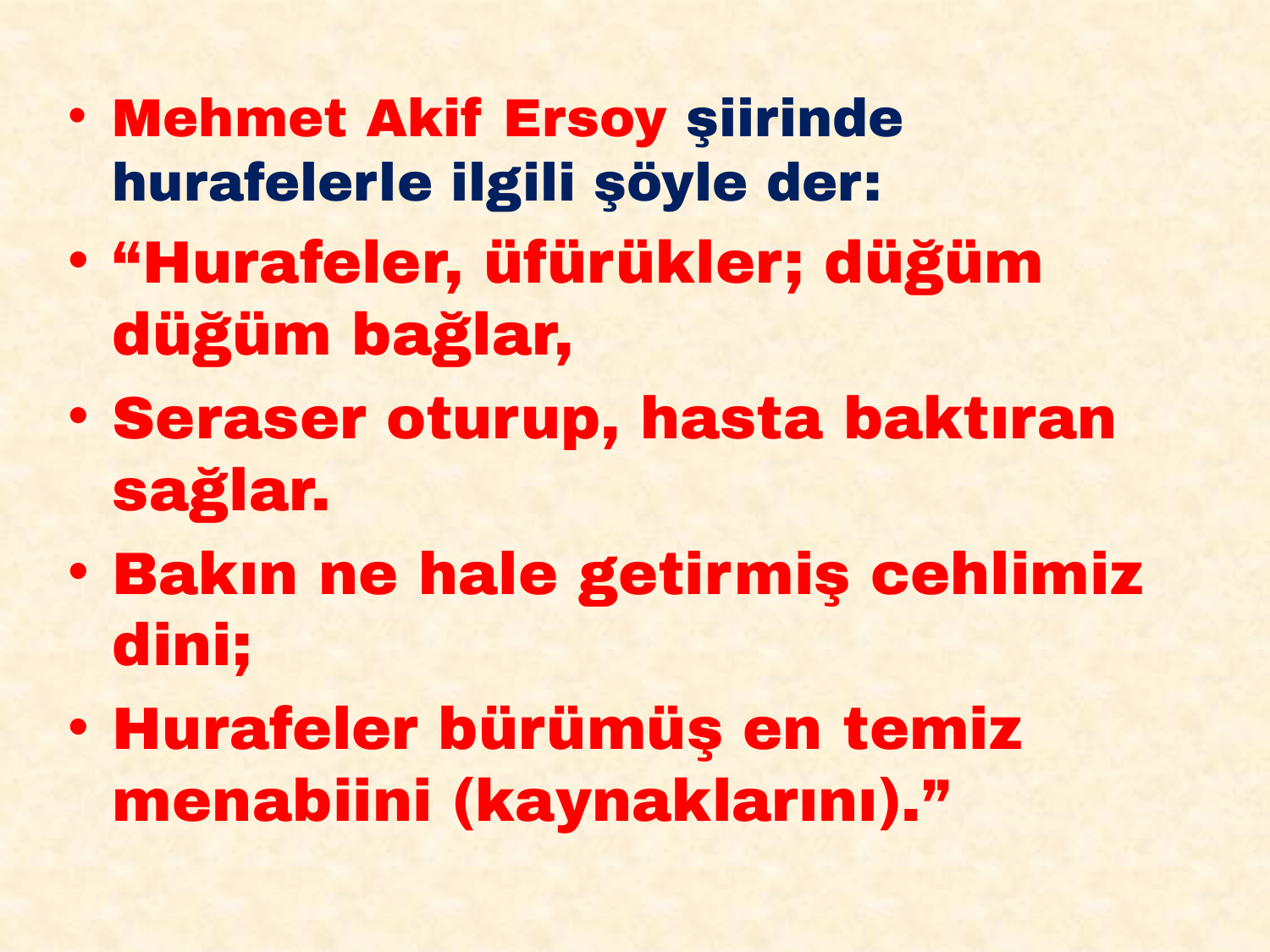

Mehmet Akif Ersoy şiirinde hurafelerle ilgili şöyle der:
“Hurafeler, üfürükler; düğüm düğüm bağlar,
Seraser oturup, hasta baktıran sağlar.
Bakın ne hale getirmiş cehlimiz dini;
Hurafeler bürümüş en temiz menabiini (kaynaklarını).”